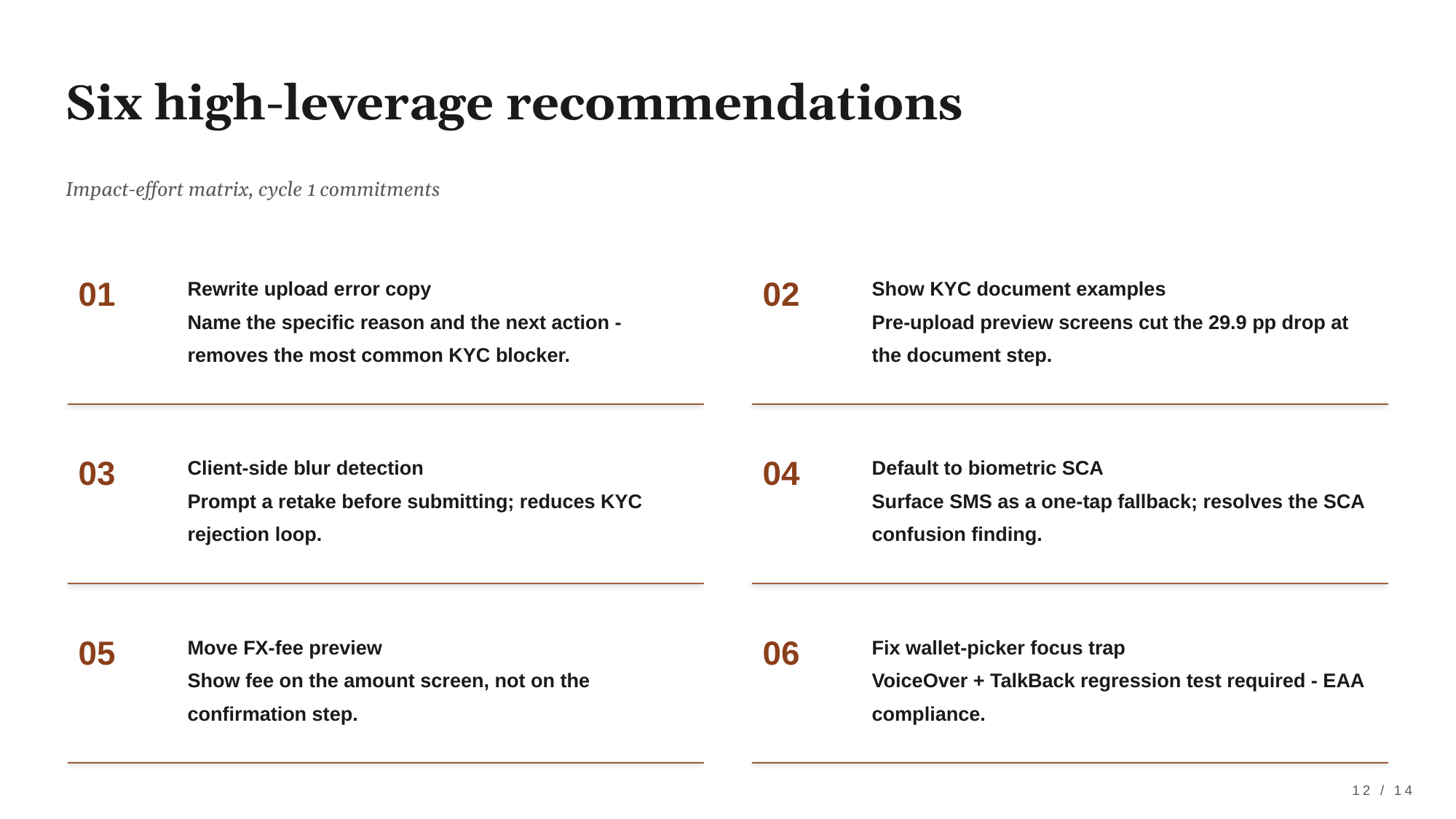

Six high-leverage recommendations
Impact-effort matrix, cycle 1 commitments
01
Rewrite upload error copy
Name the specific reason and the next action - removes the most common KYC blocker.
02
Show KYC document examples
Pre-upload preview screens cut the 29.9 pp drop at the document step.

03
Client-side blur detection
Prompt a retake before submitting; reduces KYC rejection loop.
04
Default to biometric SCA
Surface SMS as a one-tap fallback; resolves the SCA confusion finding.

05
Move FX-fee preview
Show fee on the amount screen, not on the confirmation step.
06
Fix wallet-picker focus trap
VoiceOver + TalkBack regression test required - EAA compliance.

12 / 14